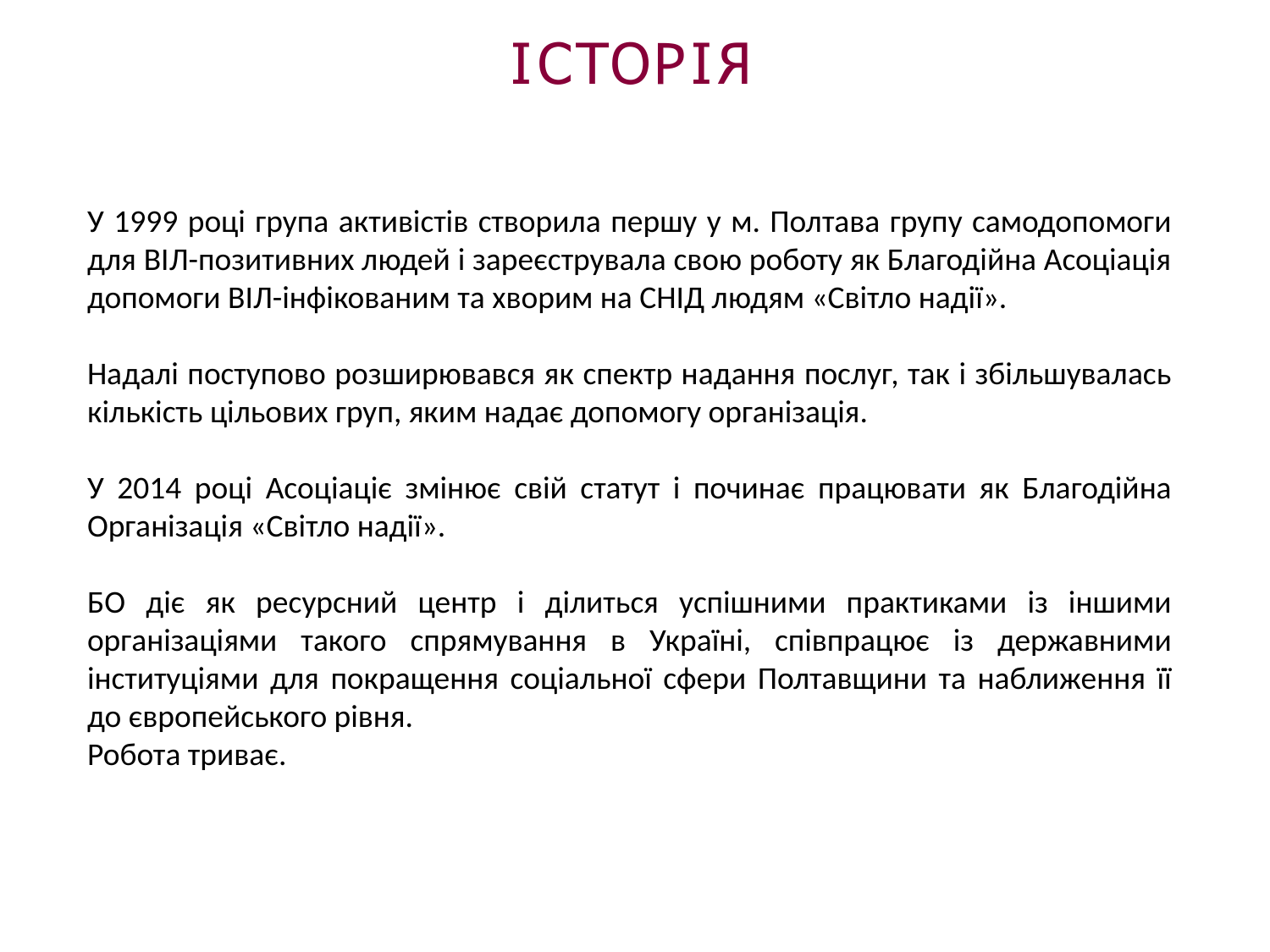

# Історія

У 1999 році група активістів створила першу у м. Полтава групу самодопомоги для ВІЛ-позитивних людей і зареєструвала свою роботу як Благодійна Асоціація допомоги ВІЛ-інфікованим та хворим на СНІД людям «Світло надії».

Надалі поступово розширювався як спектр надання послуг, так і збільшувалась кількість цільових груп, яким надає допомогу організація.

У 2014 році Асоціаціє змінює свій статут і починає працювати як Благодійна Організація «Світло надії».

БО діє як ресурсний центр і ділиться успішними практиками із іншими організаціями такого спрямування в Україні, співпрацює із державними інституціями для покращення соціальної сфери Полтавщини та наближення її до європейського рівня.
Робота триває.